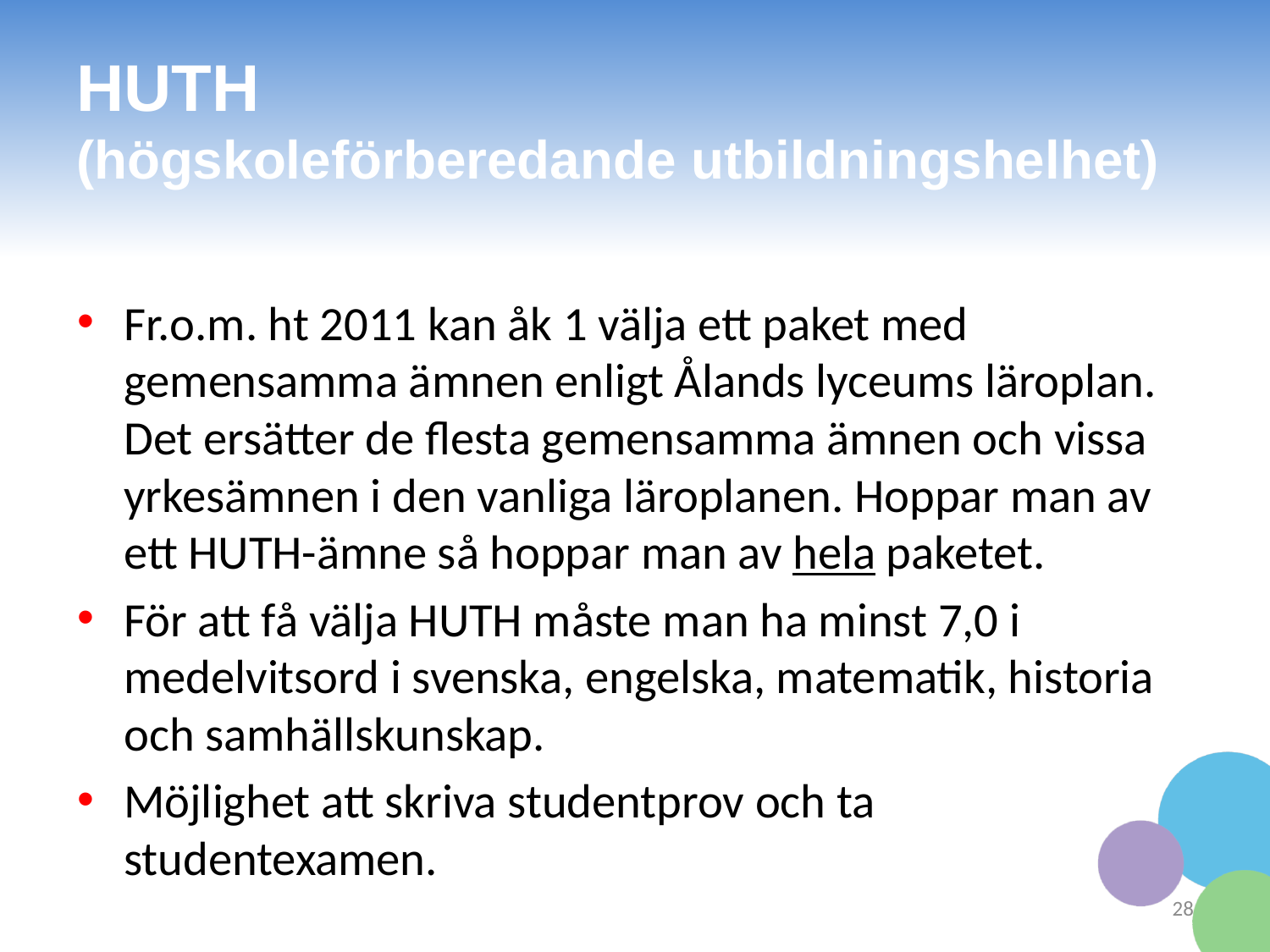

# HUTH (högskoleförberedande utbildningshelhet)
Fr.o.m. ht 2011 kan åk 1 välja ett paket med gemensamma ämnen enligt Ålands lyceums läroplan. Det ersätter de flesta gemensamma ämnen och vissa yrkesämnen i den vanliga läroplanen. Hoppar man av ett HUTH-ämne så hoppar man av hela paketet.
För att få välja HUTH måste man ha minst 7,0 i medelvitsord i svenska, engelska, matematik, historia och samhällskunskap.
Möjlighet att skriva studentprov och ta studentexamen.

28